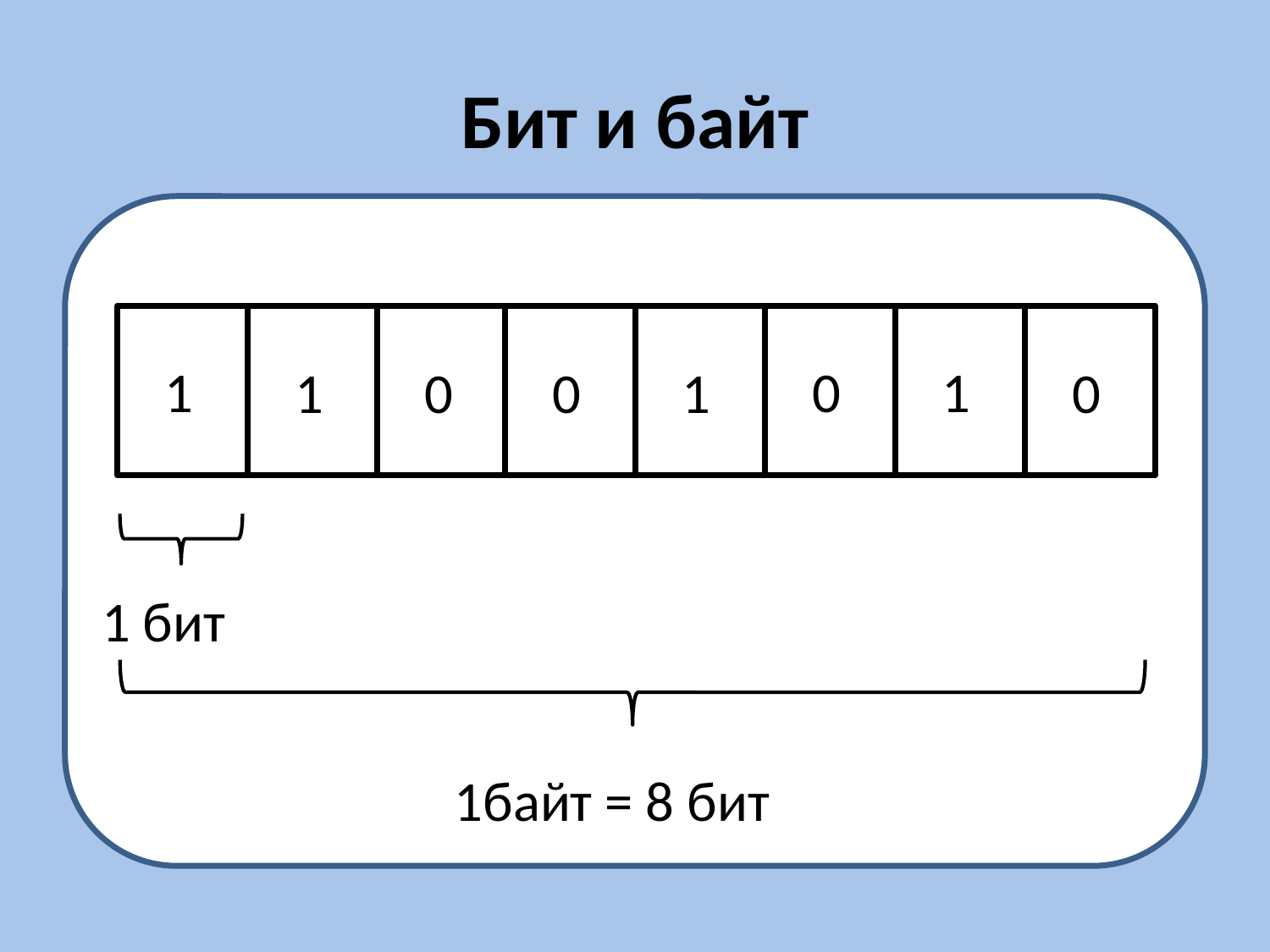

# Бит и байт

1
0
1
1
0
0
1
0

1 бит
1байт = 8 бит